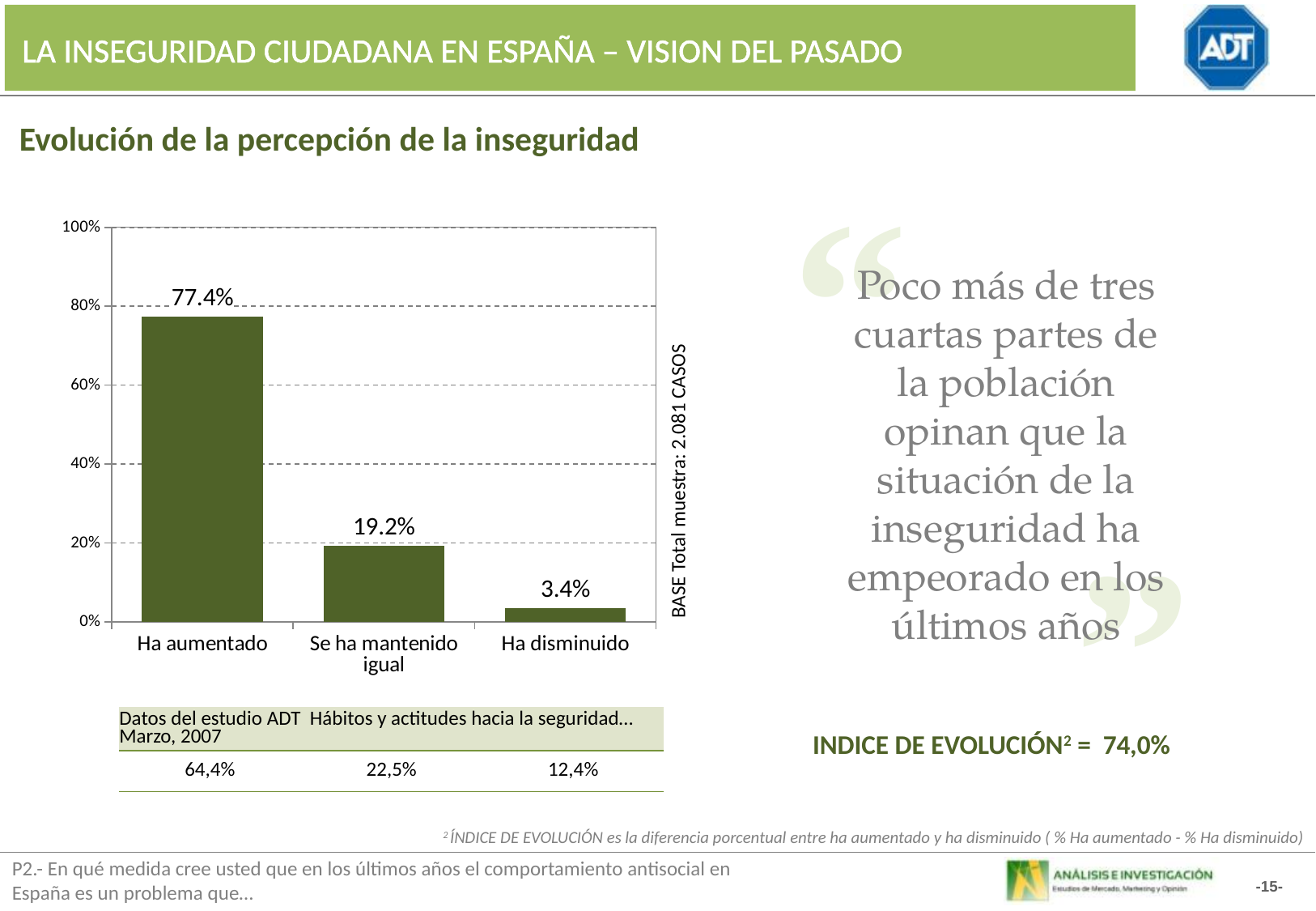

LA INSEGURIDAD CIUDADANA EN ESPAÑA – VISION DEL PASADO
Evolución de la percepción de la inseguridad
“

### Chart

| Category | total |
|---|---|
| Ha aumentado | 77.38599449629149 |
| Se ha mantenido igual | 19.23947549355343 |
| Ha disminuido | 3.374530010155098 |
Poco más de tres cuartas partes de la población opinan que la situación de la inseguridad ha empeorado en los últimos años
BASE Total muestra: 2.081 CASOS
”
| Datos del estudio ADT Hábitos y actitudes hacia la seguridad… Marzo, 2007 |  |  |
| --- | --- | --- |
| 64,4% | 22,5% | 12,4% |
INDICE DE EVOLUCIÓN2 =  74,0%
2 ÍNDICE DE EVOLUCIÓN es la diferencia porcentual entre ha aumentado y ha disminuido ( % Ha aumentado - % Ha disminuido)
P2.- En qué medida cree usted que en los últimos años el comportamiento antisocial en
España es un problema que…
-15-